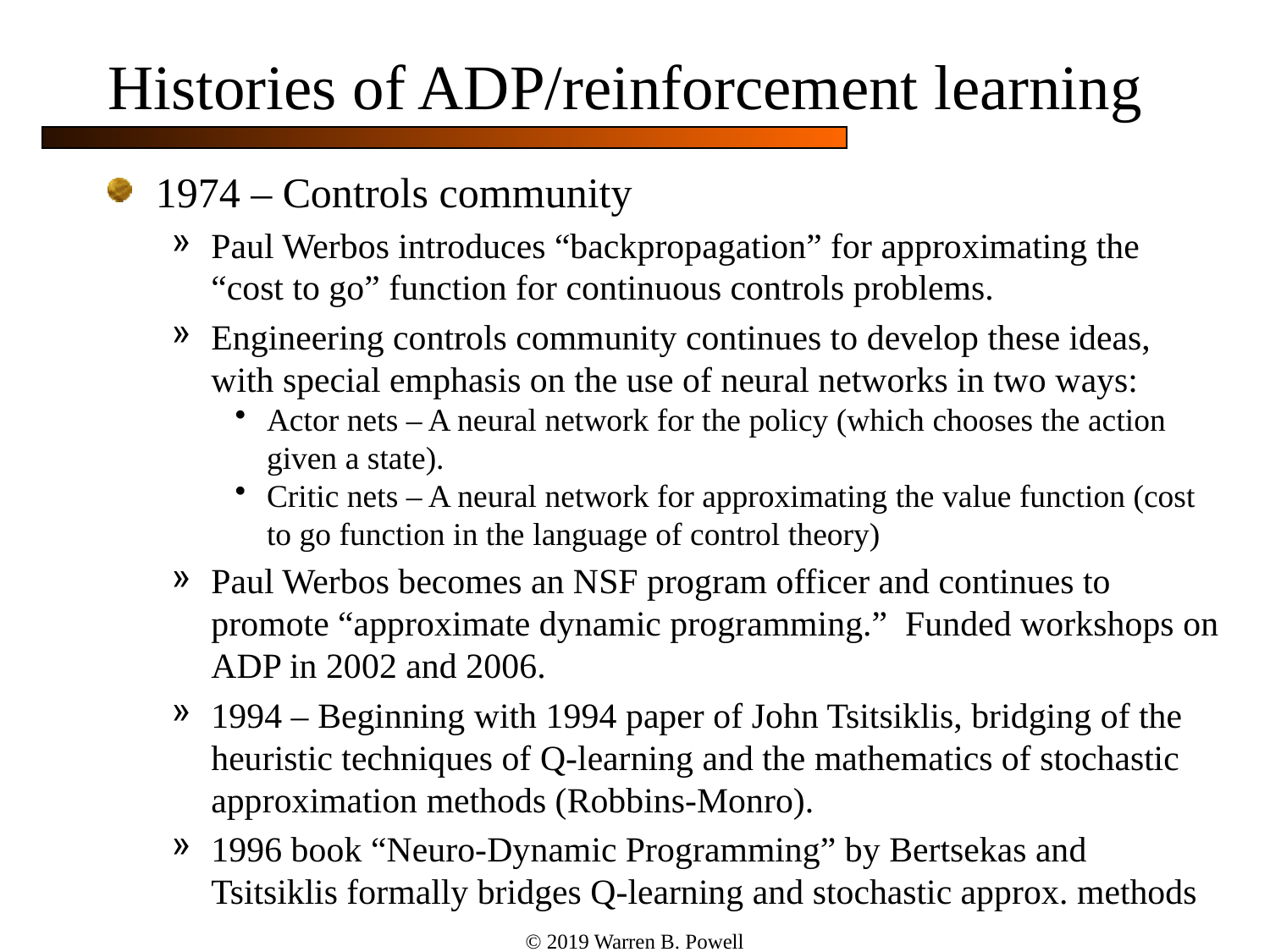

# Histories of ADP/reinforcement learning
1974 – Controls community
Paul Werbos introduces “backpropagation” for approximating the “cost to go” function for continuous controls problems.
Engineering controls community continues to develop these ideas, with special emphasis on the use of neural networks in two ways:
Actor nets – A neural network for the policy (which chooses the action given a state).
Critic nets – A neural network for approximating the value function (cost to go function in the language of control theory)
Paul Werbos becomes an NSF program officer and continues to promote “approximate dynamic programming.”  Funded workshops on ADP in 2002 and 2006.
1994 – Beginning with 1994 paper of John Tsitsiklis, bridging of the heuristic techniques of Q-learning and the mathematics of stochastic approximation methods (Robbins-Monro).
1996 book “Neuro-Dynamic Programming” by Bertsekas and Tsitsiklis formally bridges Q-learning and stochastic approx. methods
© 2019 Warren B. Powell